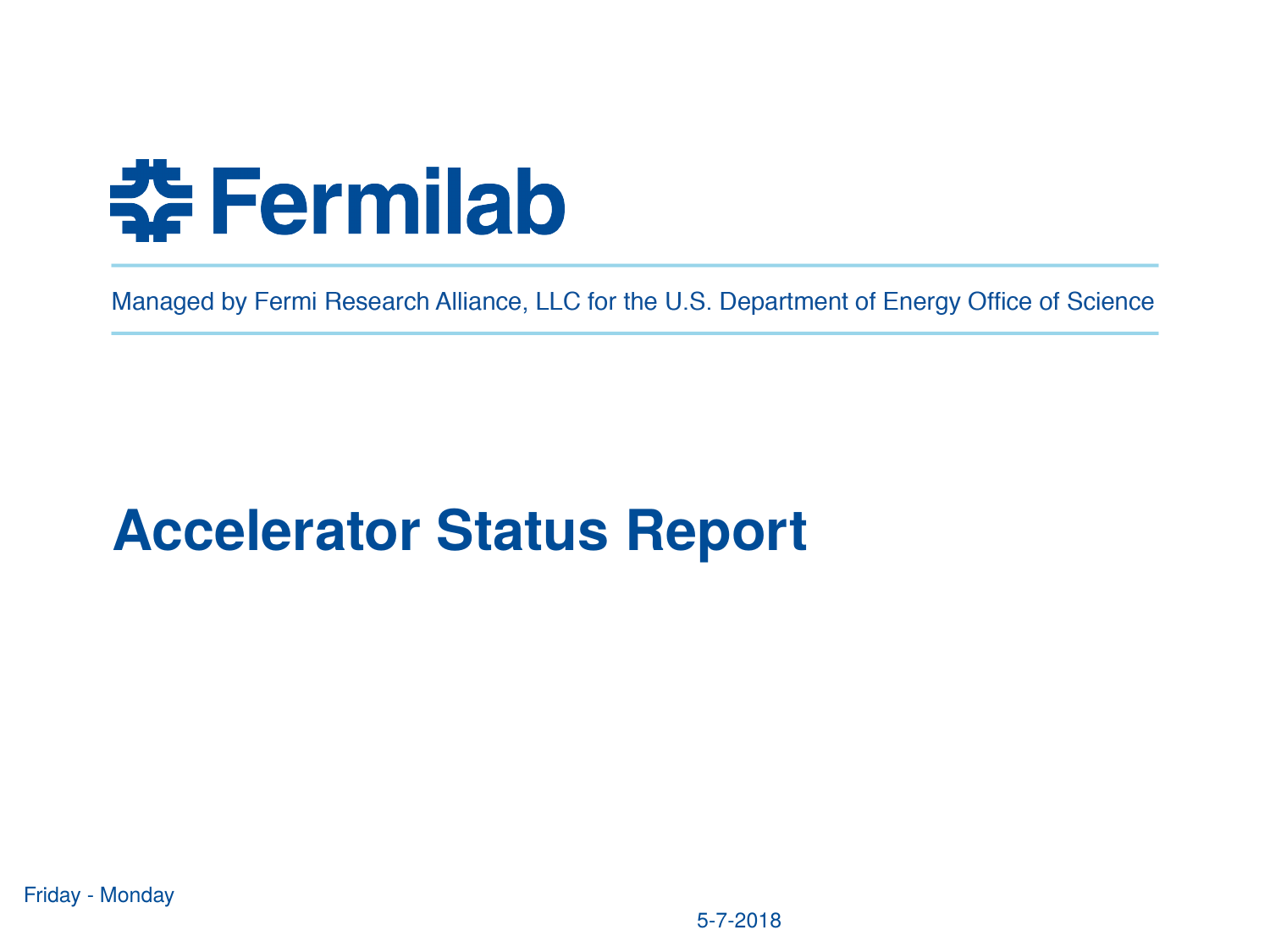

# Accelerator Status Report

    Friday - Monday												                                5-7-2018